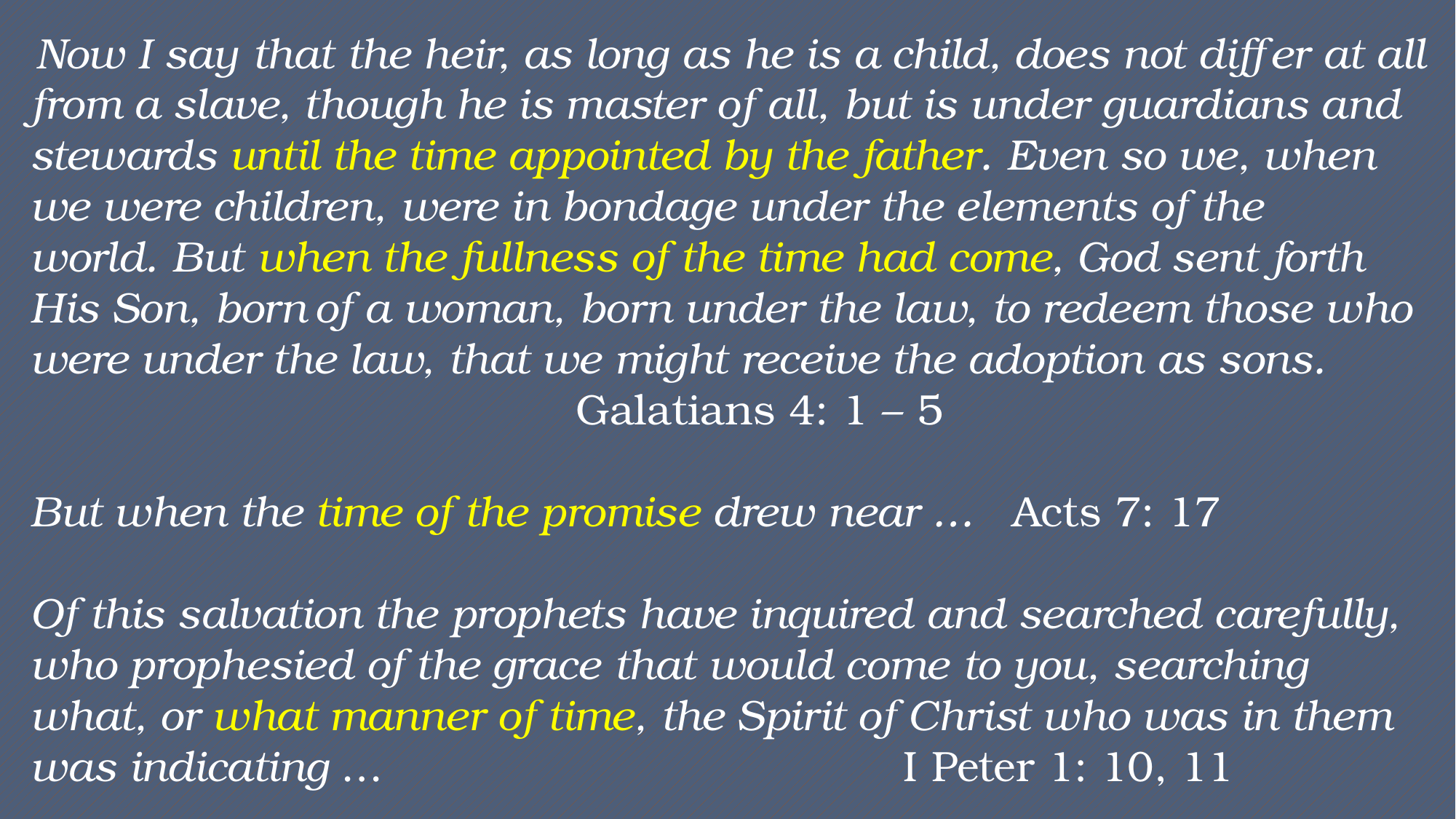

Now I say that the heir, as long as he is a child, does not differ at all from a slave, though he is master of all, but is under guardians and stewards until the time appointed by the father. Even so we, when we were children, were in bondage under the elements of the world. But when the fullness of the time had come, God sent forth His Son, born of a woman, born under the law, to redeem those who were under the law, that we might receive the adoption as sons.
					Galatians 4: 1 – 5

But when the time of the promise drew near … 	Acts 7: 17

Of this salvation the prophets have inquired and searched carefully, who prophesied of the grace that would come to you, searching what, or what manner of time, the Spirit of Christ who was in them was indicating … 					I Peter 1: 10, 11